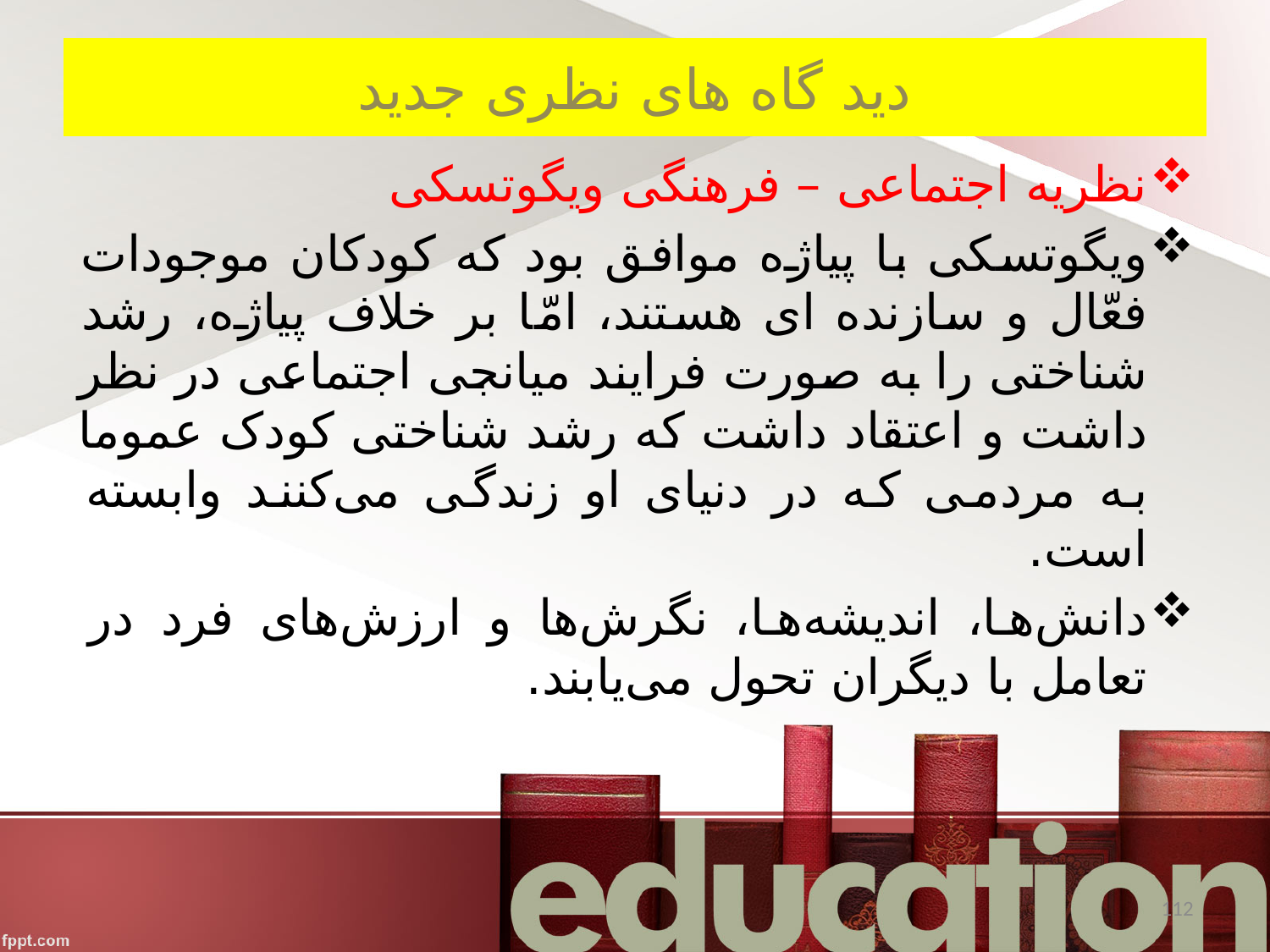

# دید گاه های نظری جدید
نظریه اجتماعی – فرهنگی ویگوتسکی
ویگوتسکی با پیاژه موافق بود که کودکان موجودات فعّال و سازنده ای هستند، امّا بر خلاف پیاژه، رشد شناختی را به صورت فرایند میانجی اجتماعی در نظر داشت و اعتقاد داشت که رشد شناختی کودک عموما به مردمی که در دنیای او زندگی می‌کنند وابسته است.
دانش‌ها، اندیشه‌ها، نگرش‌ها و ارزش‌های فرد در تعامل با دیگران تحول می‌یابند.

112